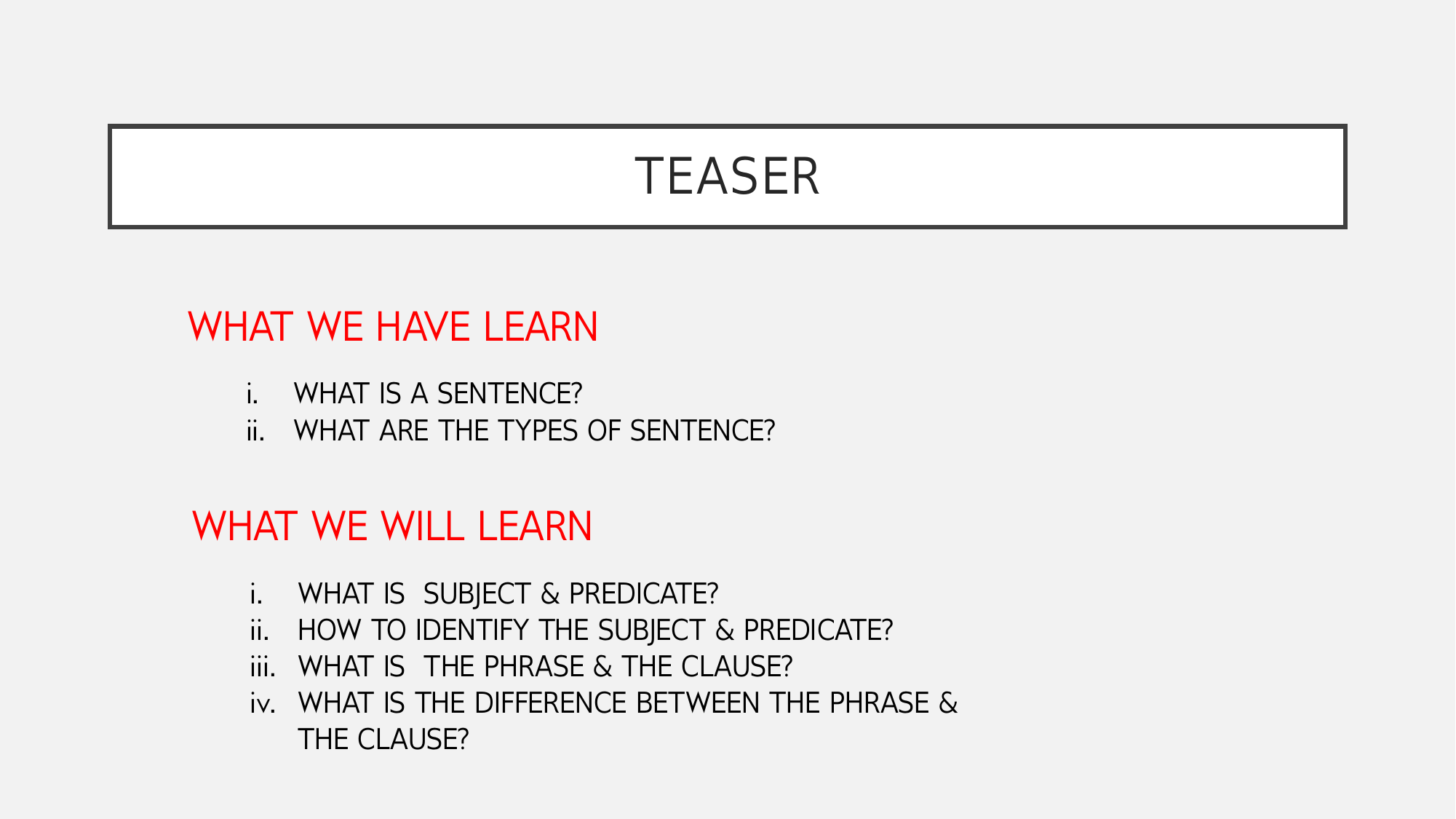

# teaser
What we have learn
WHAT IS A SENTENCE?
WHAT ARE THE TYPES OF SENTENCE?
What we will learn
WHAT IS  SUBJECT & PREDICATE?
HOW TO IDENTIFY THE SUBJECT & PREDICATE?
WHAT IS  THE PHRASE & THE CLAUSE?
WHAT IS THE DIFFERENCE BETWEEN THE PHRASE & THE CLAUSE?